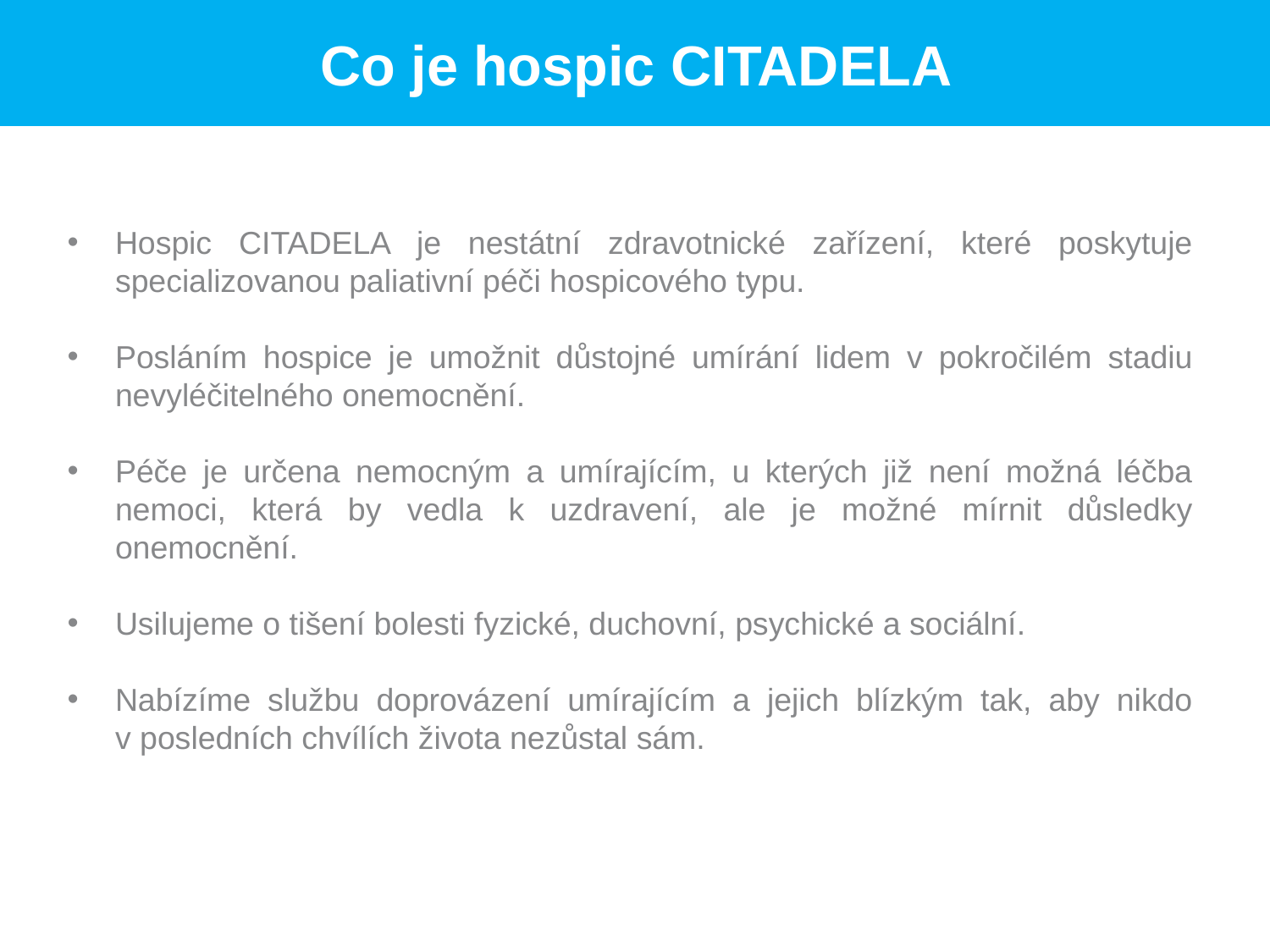

# Co je hospic CITADELA
Hospic CITADELA je nestátní zdravotnické zařízení, které poskytuje specializovanou paliativní péči hospicového typu.

Posláním hospice je umožnit důstojné umírání lidem v pokročilém stadiu nevyléčitelného onemocnění.

Péče je určena nemocným a umírajícím, u kterých již není možná léčba nemoci, která by vedla k uzdravení, ale je možné mírnit důsledky onemocnění.

Usilujeme o tišení bolesti fyzické, duchovní, psychické a sociální.

Nabízíme službu doprovázení umírajícím a jejich blízkým tak, aby nikdo
v posledních chvílích života nezůstal sám.